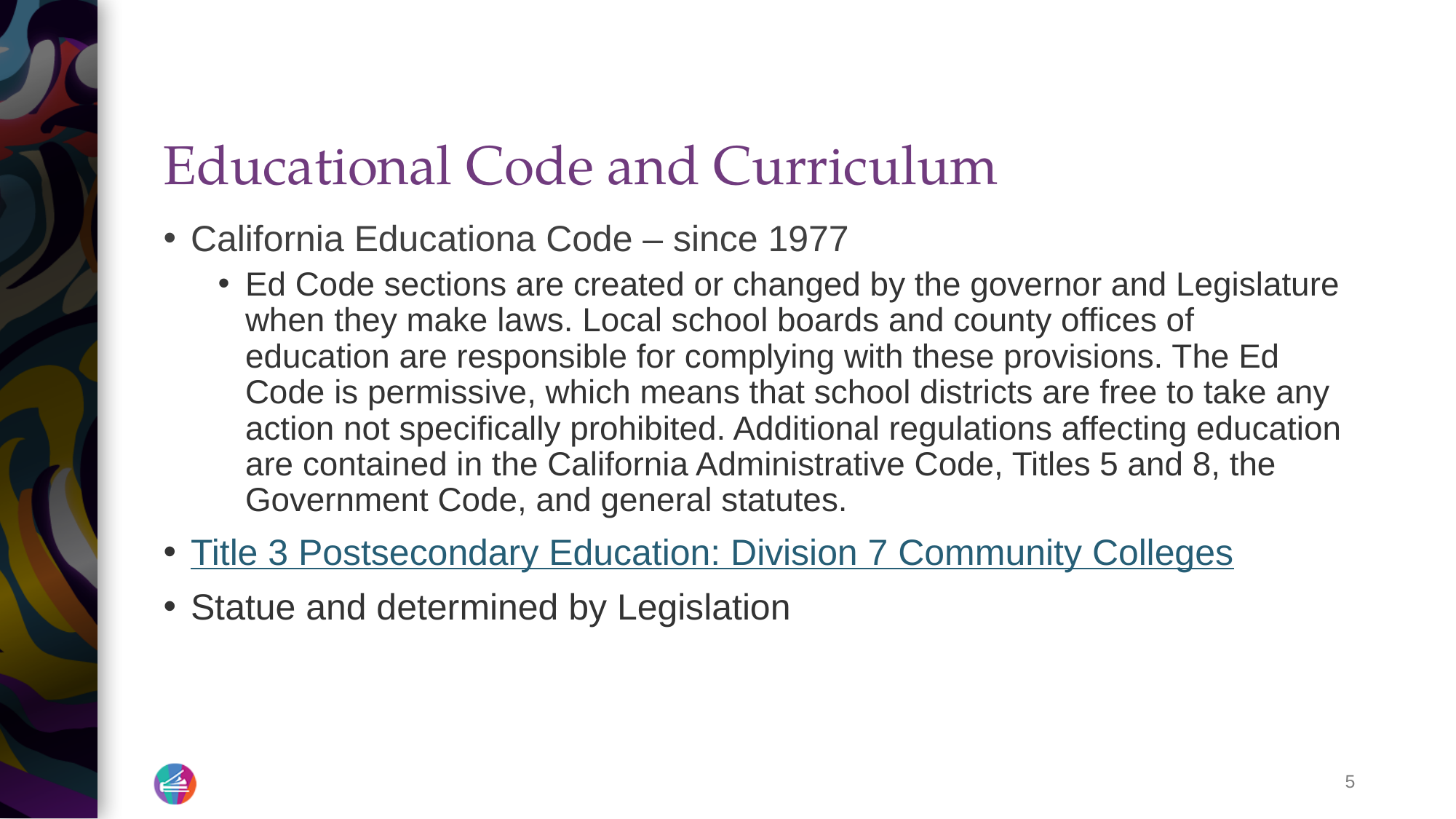

# Educational Code and Curriculum
California Educationa Code – since 1977
Ed Code sections are created or changed by the governor and Legislature when they make laws. Local school boards and county offices of education are responsible for complying with these provisions. The Ed Code is permissive, which means that school districts are free to take any action not specifically prohibited. Additional regulations affecting education are contained in the California Administrative Code, Titles 5 and 8, the Government Code, and general statutes.
Title 3 Postsecondary Education: Division 7 Community Colleges
Statue and determined by Legislation
5